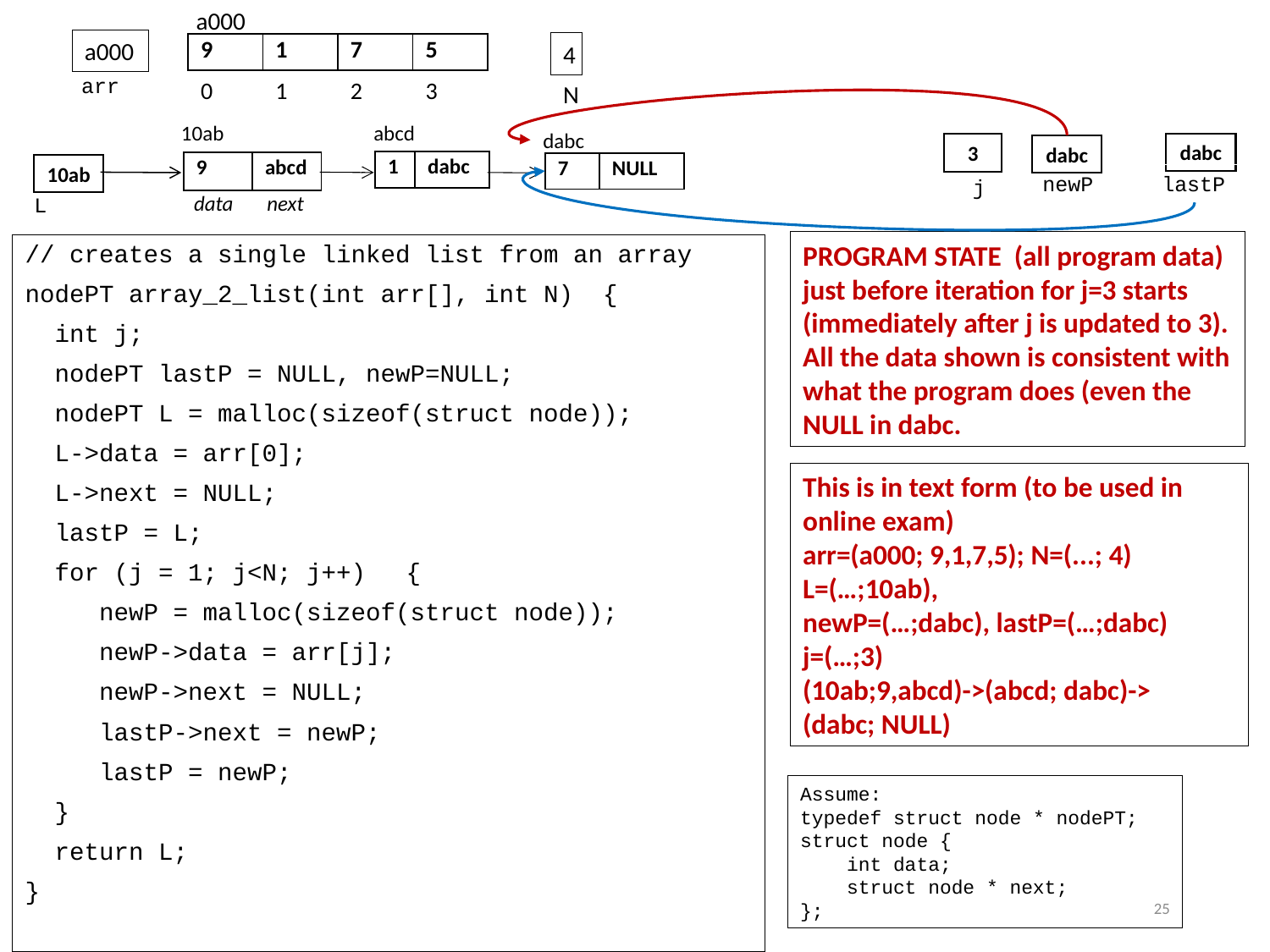

a000
a000
4
| 9 | 1 | 7 | 5 |
| --- | --- | --- | --- |
arr
N
| 0 | 1 | 2 | 3 |
| --- | --- | --- | --- |
10ab
abcd
dabc
dabc
3
dabc
| 1 | dabc |
| --- | --- |
| 9 | abcd |
| --- | --- |
| 7 | NULL |
| --- | --- |
10ab
newP
lastP
j
data       next
L
PROGRAM STATE  (all program data) just before iteration for j=3 starts (immediately after j is updated to 3). All the data shown is consistent with what the program does (even the NULL in dabc.
// creates a single linked list from an array
nodePT array_2_list(int arr[], int N)  {
  int j;
  nodePT lastP = NULL, newP=NULL;
  nodePT L = malloc(sizeof(struct node));
  L->data = arr[0];
  L->next = NULL;
  lastP = L;
  for (j = 1; j<N; j++) 	{
     newP = malloc(sizeof(struct node));
     newP->data = arr[j];
     newP->next = NULL;
     lastP->next = newP;
     lastP = newP;
  }
  return L;
}
This is in text form (to be used in online exam)
arr=(a000; 9,1,7,5); N=(...; 4)
L=(…;10ab),
newP=(…;dabc), lastP=(…;dabc)
j=(…;3)
(10ab;9,abcd)->(abcd; dabc)->
(dabc; NULL)
Assume:
typedef struct node * nodePT;
struct node {
    int data;
    struct node * next;
};
25